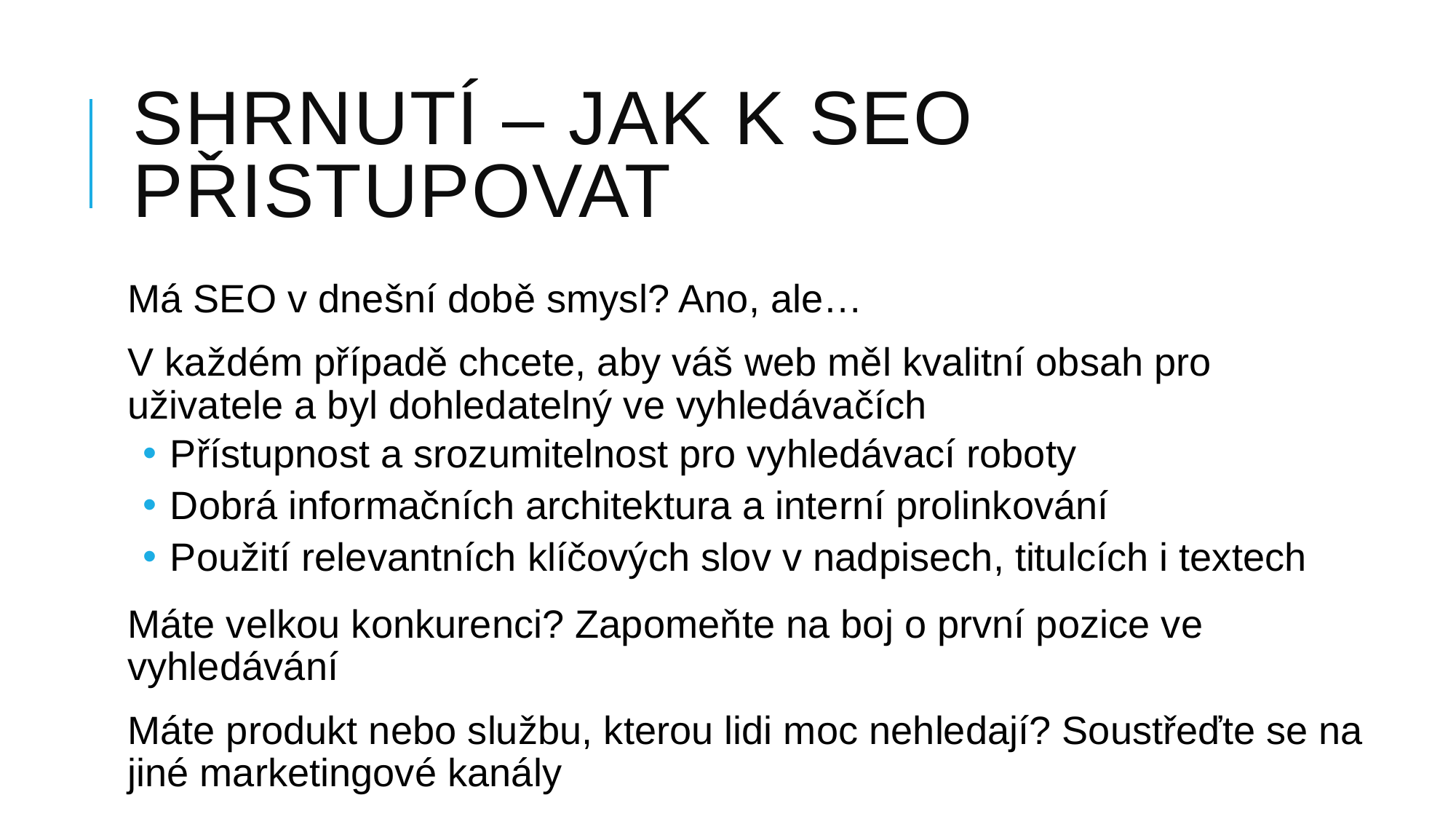

# Shrnutí – jak k seo přistupovat
Má SEO v dnešní době smysl? Ano, ale…
V každém případě chcete, aby váš web měl kvalitní obsah pro uživatele a byl dohledatelný ve vyhledávačích
 Přístupnost a srozumitelnost pro vyhledávací roboty
 Dobrá informačních architektura a interní prolinkování
 Použití relevantních klíčových slov v nadpisech, titulcích i textech
Máte velkou konkurenci? Zapomeňte na boj o první pozice ve vyhledávání
Máte produkt nebo službu, kterou lidi moc nehledají? Soustřeďte se na jiné marketingové kanály